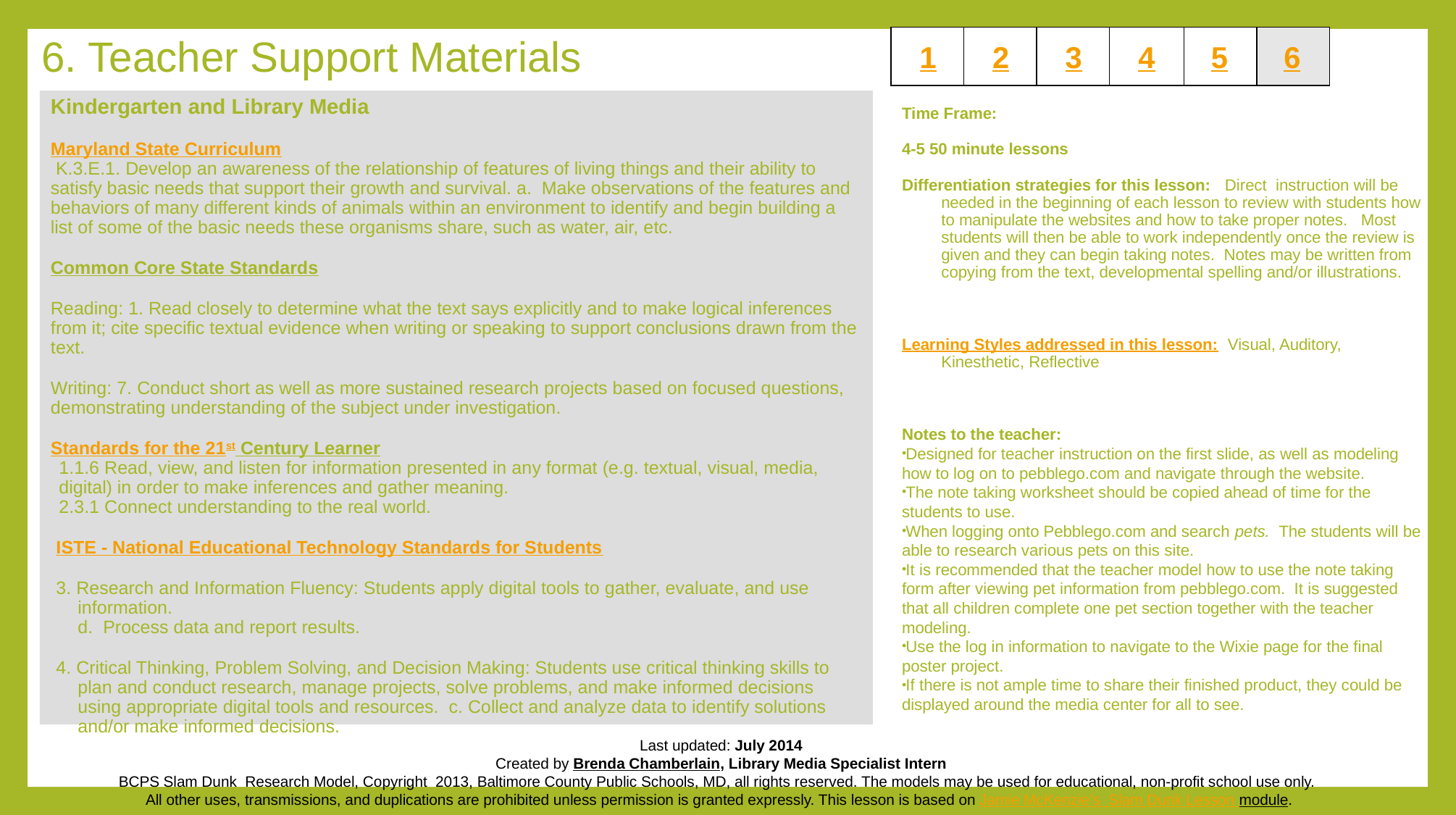

# 6. Teacher Support Materials
1
2
3
4
5
6
Kindergarten and Library Media
Maryland State Curriculum
 K.3.E.1. Develop an awareness of the relationship of features of living things and their ability to satisfy basic needs that support their growth and survival. a.  Make observations of the features and behaviors of many different kinds of animals within an environment to identify and begin building a list of some of the basic needs these organisms share, such as water, air, etc.
Common Core State Standards
Reading: 1. Read closely to determine what the text says explicitly and to make logical inferences from it; cite specific textual evidence when writing or speaking to support conclusions drawn from the text.
Writing: 7. Conduct short as well as more sustained research projects based on focused questions, demonstrating understanding of the subject under investigation.
Standards for the 21st Century Learner
1.1.6 Read, view, and listen for information presented in any format (e.g. textual, visual, media, digital) in order to make inferences and gather meaning.
2.3.1 Connect understanding to the real world.
ISTE - National Educational Technology Standards for Students
3. Research and Information Fluency: Students apply digital tools to gather, evaluate, and use information.
d.  Process data and report results.
4. Critical Thinking, Problem Solving, and Decision Making: Students use critical thinking skills to plan and conduct research, manage projects, solve problems, and make informed decisions using appropriate digital tools and resources.  c. Collect and analyze data to identify solutions and/or make informed decisions.
Time Frame:
4-5 50 minute lessons
Differentiation strategies for this lesson:   Direct  instruction will be needed in the beginning of each lesson to review with students how to manipulate the websites and how to take proper notes.   Most students will then be able to work independently once the review is given and they can begin taking notes.  Notes may be written from copying from the text, developmental spelling and/or illustrations.

Learning Styles addressed in this lesson:  Visual, Auditory, Kinesthetic, Reflective

Notes to the teacher:
Designed for teacher instruction on the first slide, as well as modeling how to log on to pebblego.com and navigate through the website.
The note taking worksheet should be copied ahead of time for the students to use.
When logging onto Pebblego.com and search pets.  The students will be able to research various pets on this site.
It is recommended that the teacher model how to use the note taking form after viewing pet information from pebblego.com.  It is suggested that all children complete one pet section together with the teacher modeling.
Use the log in information to navigate to the Wixie page for the final poster project.
If there is not ample time to share their finished product, they could be displayed around the media center for all to see.

 Last updated: July 2014
 Created by Brenda Chamberlain, Library Media Specialist Intern
BCPS Slam Dunk  Research Model, Copyright  2013, Baltimore County Public Schools, MD, all rights reserved. The models may be used for educational, non-profit school use only.
All other uses, transmissions, and duplications are prohibited unless permission is granted expressly. This lesson is based on Jamie McKenzie’s  Slam Dunk Lesson module.